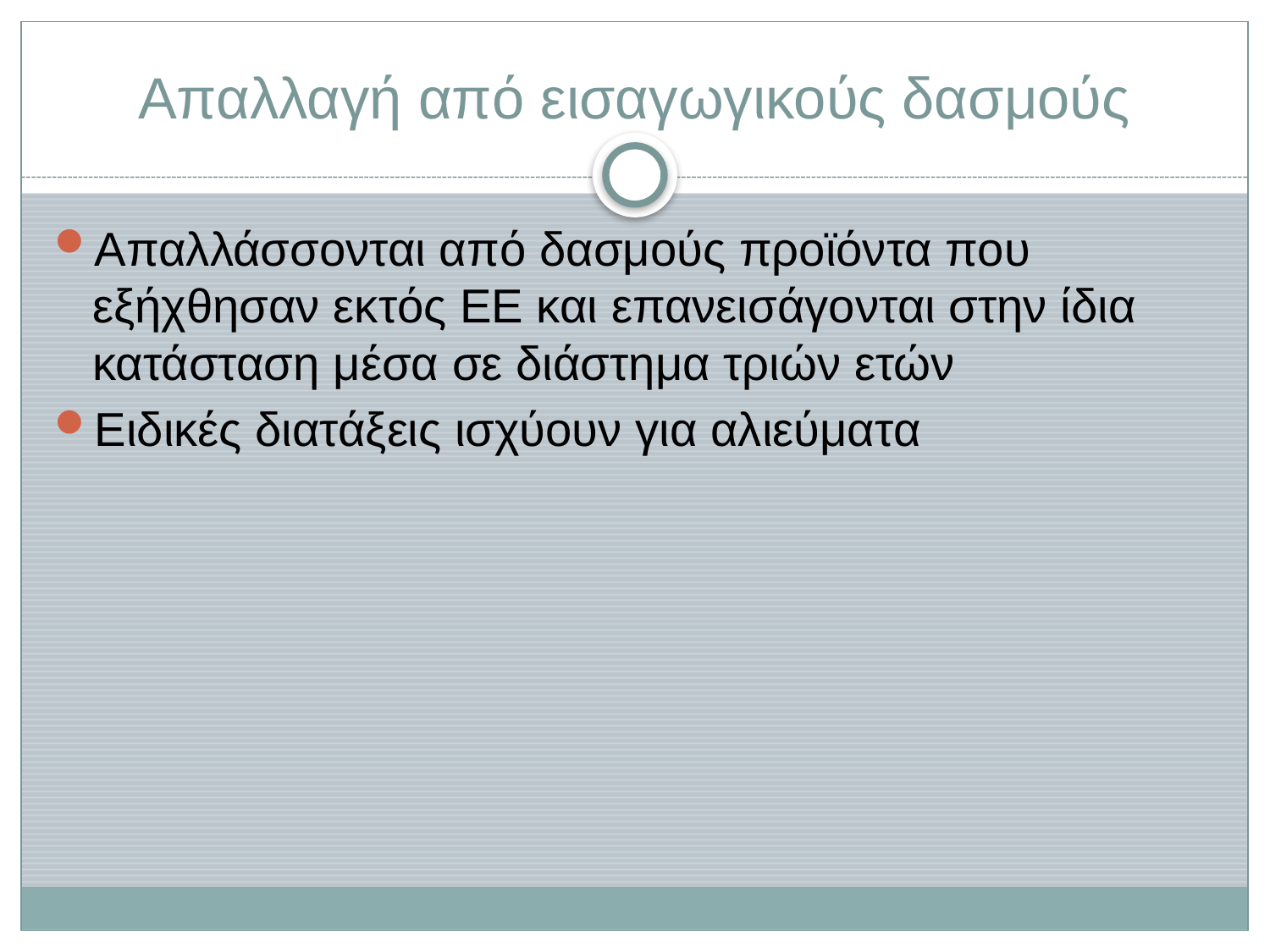

# Απαλλαγή από εισαγωγικούς δασμούς
Απαλλάσσονται από δασμούς προϊόντα που εξήχθησαν εκτός ΕΕ και επανεισάγονται στην ίδια κατάσταση μέσα σε διάστημα τριών ετών
Ειδικές διατάξεις ισχύουν για αλιεύματα